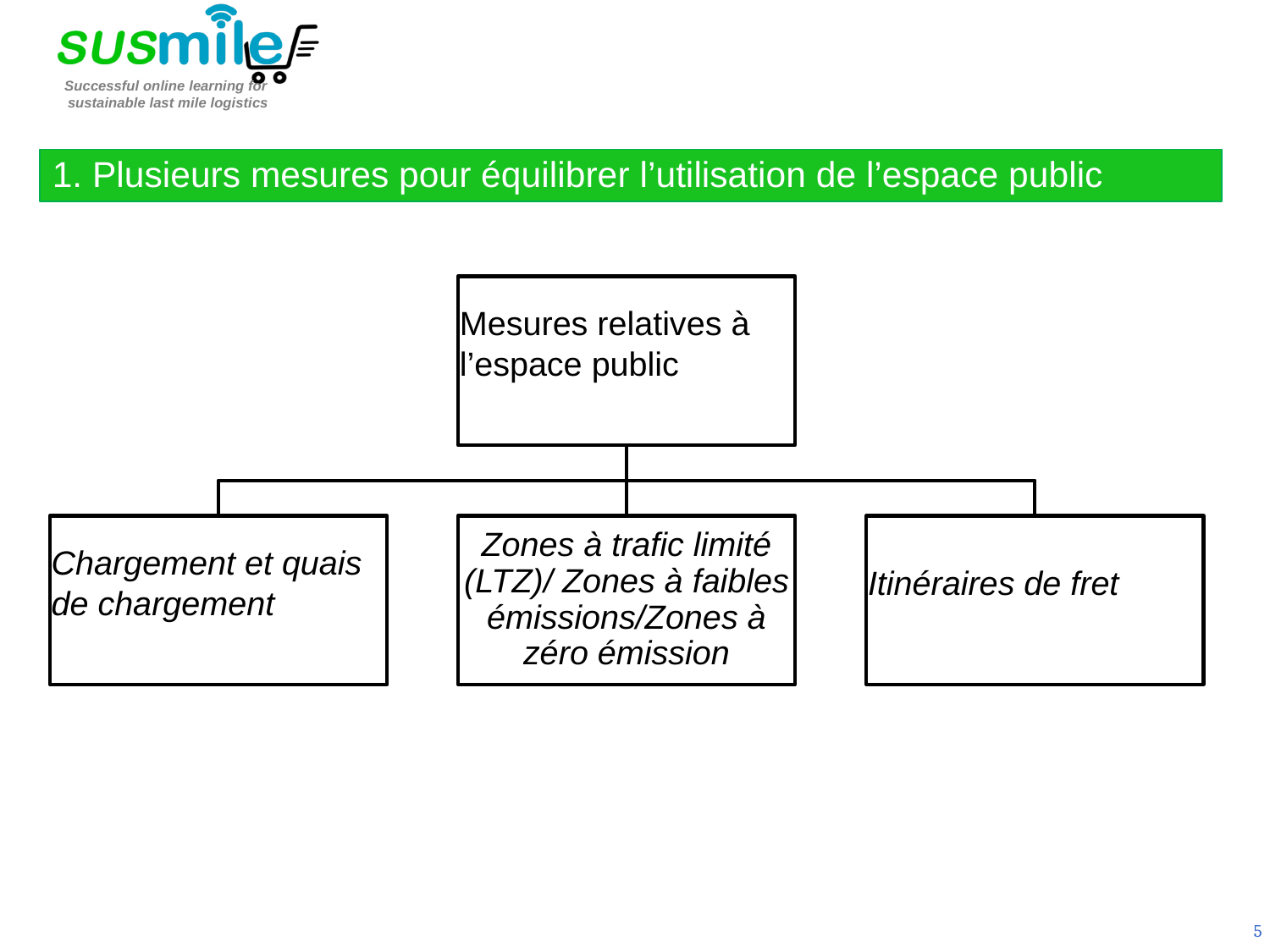

1. Plusieurs mesures pour équilibrer l’utilisation de l’espace public
Mesures relatives à l’espace public

Chargement et quais de chargement

Zones à trafic limité (LTZ)/ Zones à faibles émissions/Zones à zéro émission
Itinéraires de fret

5